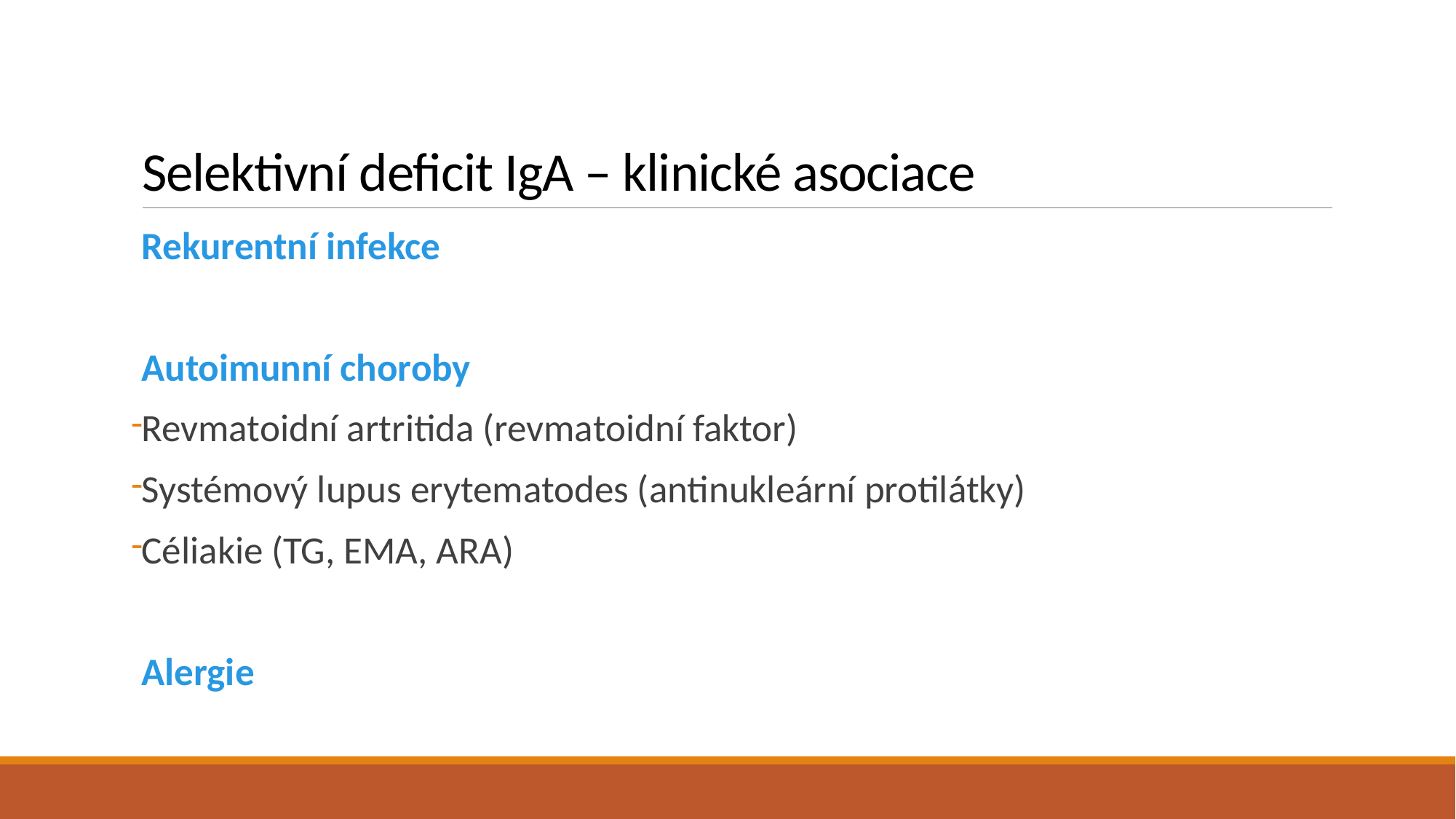

# Selektivní deficit IgA – klinické asociace
Rekurentní infekce

Autoimunní choroby
Revmatoidní artritida (revmatoidní faktor)
Systémový lupus erytematodes (antinukleární protilátky)
Céliakie (TG, EMA, ARA)

Alergie